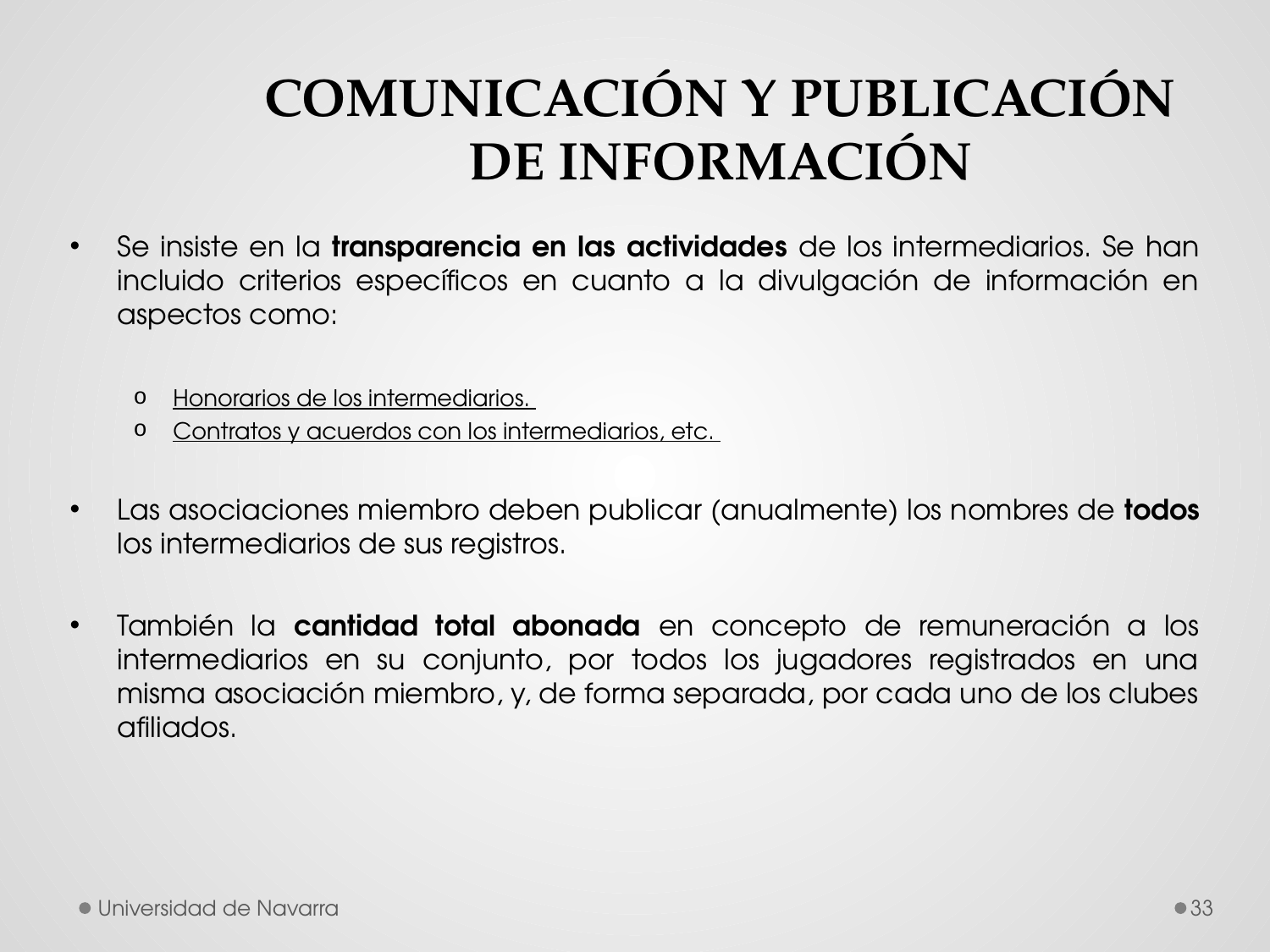

# COMUNICACIÓN Y PUBLICACIÓN DE INFORMACIÓN
Se insiste en la transparencia en las actividades de los intermediarios. Se han incluido criterios específicos en cuanto a la divulgación de información en aspectos como:

Honorarios de los intermediarios.
Contratos y acuerdos con los intermediarios, etc.

Las asociaciones miembro deben publicar (anualmente) los nombres de todos los intermediarios de sus registros.

También la cantidad total abonada en concepto de remuneración a los intermediarios en su conjunto, por todos los jugadores registrados en una misma asociación miembro, y, de forma separada, por cada uno de los clubes afiliados.
Universidad de Navarra
33